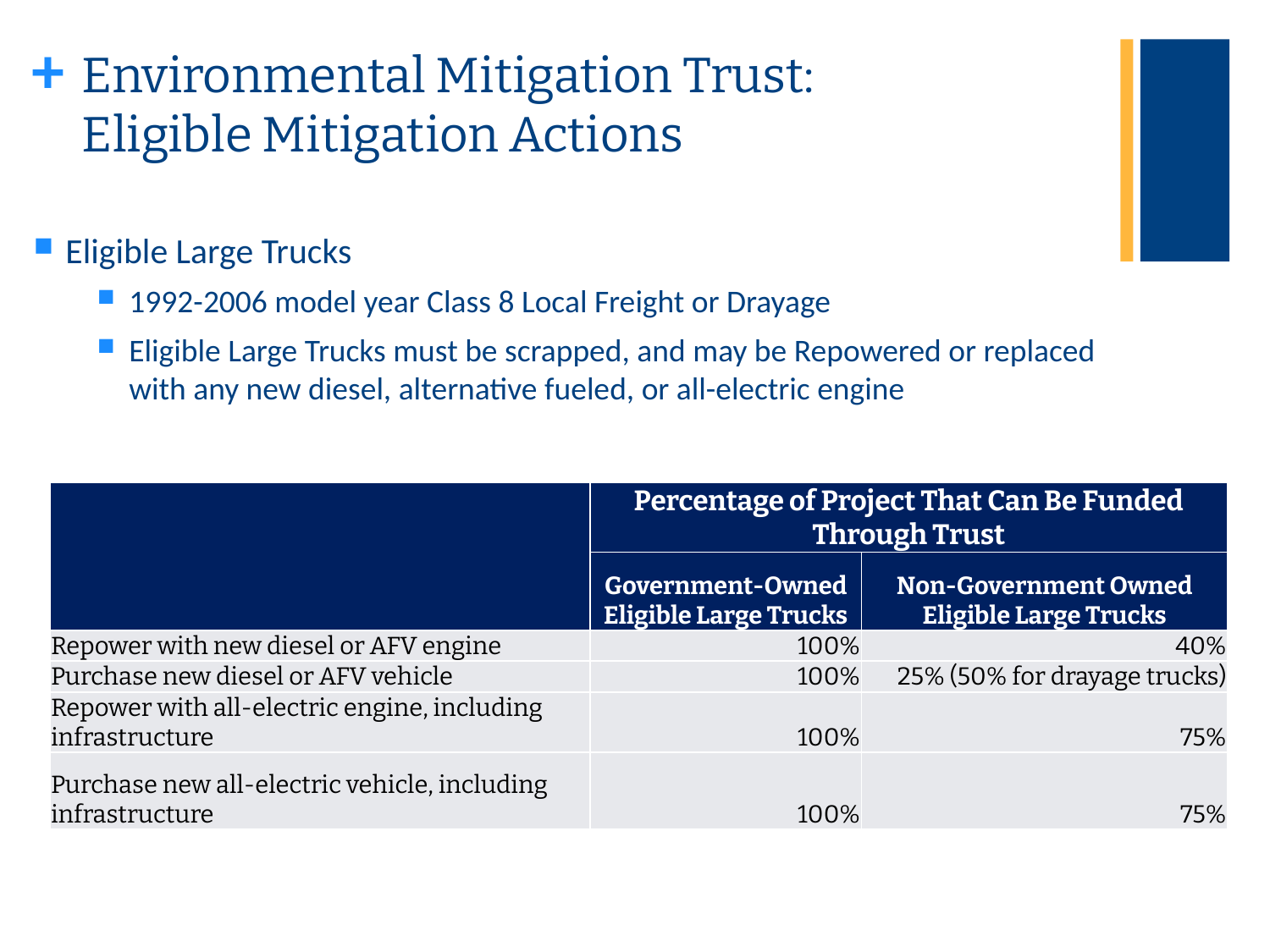

# Environmental Mitigation Trust: Eligible Mitigation Actions
Eligible Large Trucks
1992-2006 model year Class 8 Local Freight or Drayage
Eligible Large Trucks must be scrapped, and may be Repowered or replaced with any new diesel, alternative fueled, or all-electric engine
|  | Percentage of Project That Can Be Funded Through Trust |  |
| --- | --- | --- |
|  | Government-Owned Eligible Large Trucks | Non-Government Owned Eligible Large Trucks |
| Repower with new diesel or AFV engine | 100% | 40% |
| Purchase new diesel or AFV vehicle | 100% | 25% (50% for drayage trucks) |
| Repower with all-electric engine, including infrastructure | 100% | 75% |
| Purchase new all-electric vehicle, including infrastructure | 100% | 75% |